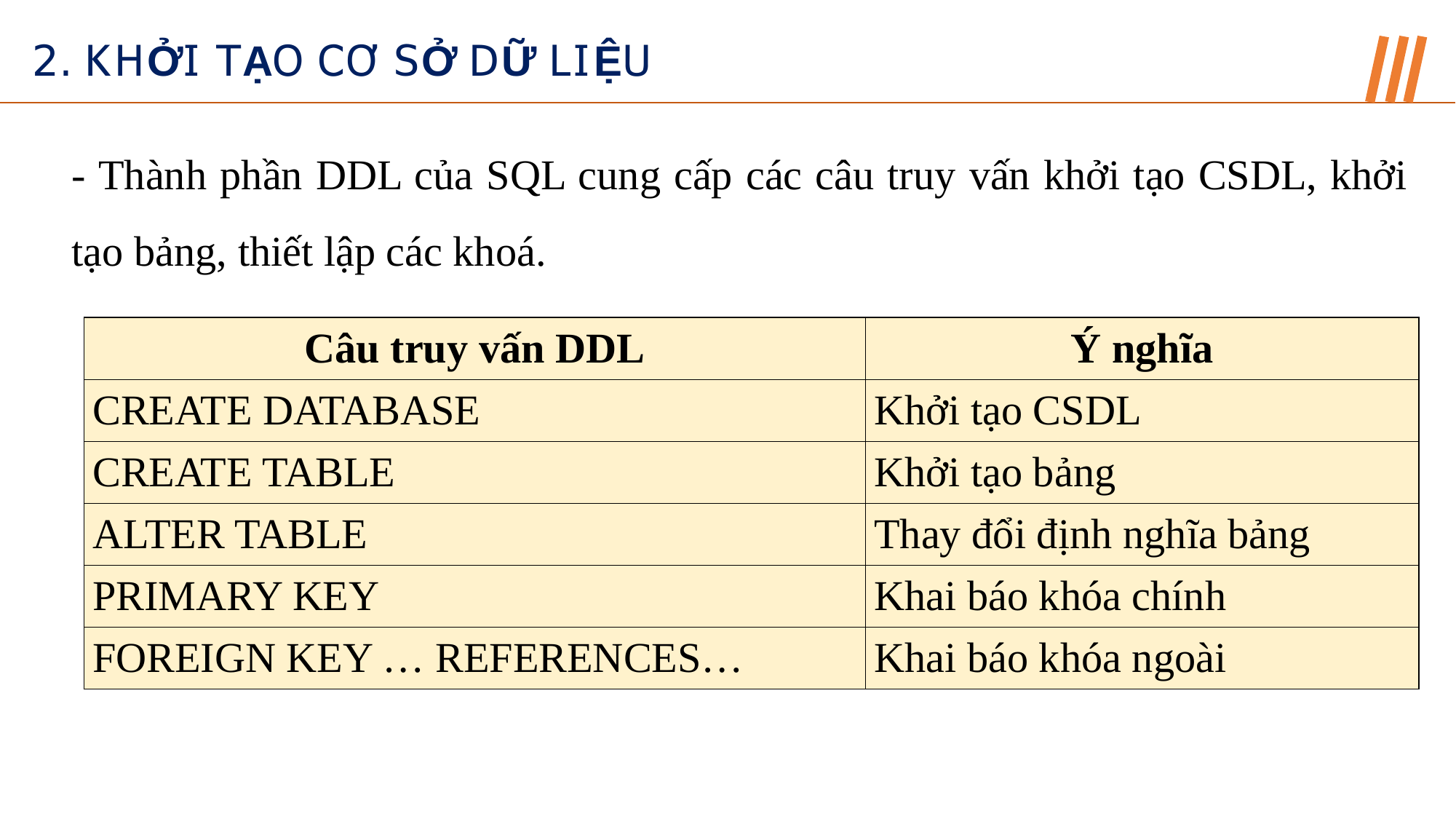

2. KHỞI TẠO CƠ SỞ DỮ LIỆU
- Thành phần DDL của SQL cung cấp các câu truy vấn khởi tạo CSDL, khởi tạo bảng, thiết lập các khoá.
| Câu truy vấn DDL | Ý nghĩa |
| --- | --- |
| CREATE DATABASE | Khởi tạo CSDL |
| CREATE TABLE | Khởi tạo bảng |
| ALTER TABLE | Thay đổi định nghĩa bảng |
| PRIMARY KEY | Khai báo khóa chính |
| FOREIGN KEY … REFERENCES… | Khai báo khóa ngoài |